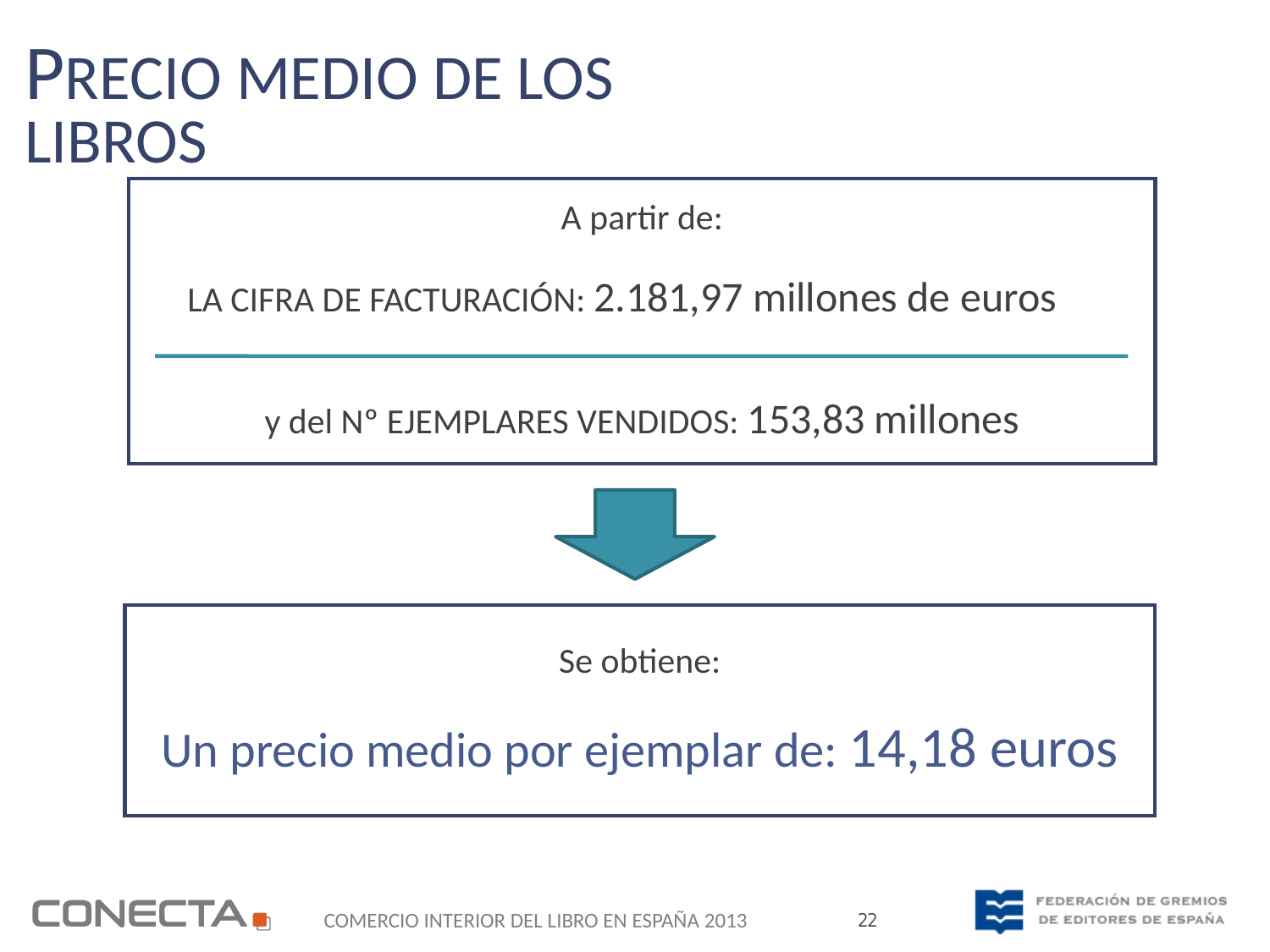

Precio Medio de los Libros
A partir de:

LA CIFRA DE FACTURACIÓN: 2.181,97 millones de euros

y del Nº EJEMPLARES VENDIDOS: 153,83 millones

Se obtiene:

Un precio medio por ejemplar de: 14,18 euros